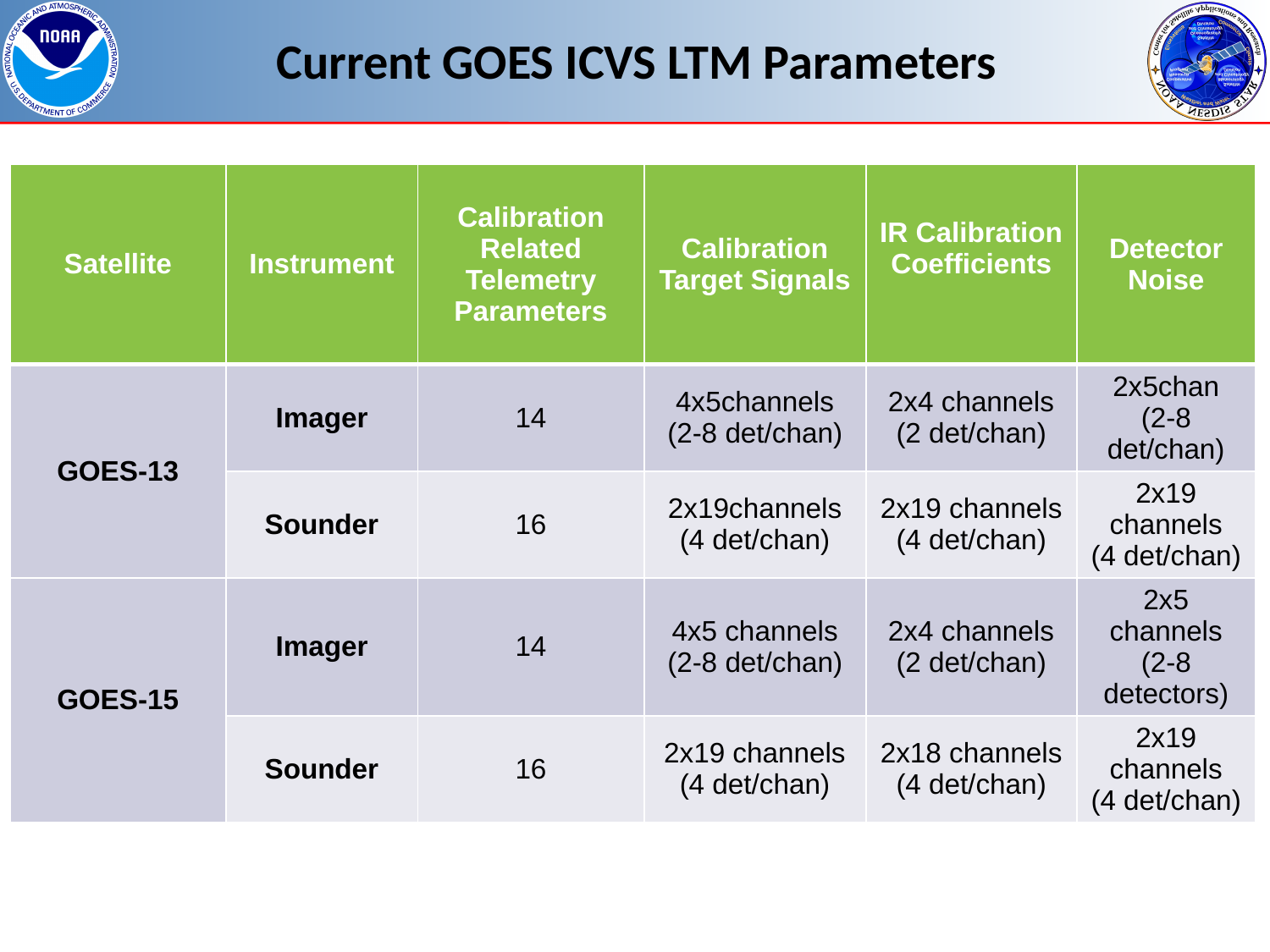

# Current GOES ICVS LTM Parameters
| Satellite | Instrument | Calibration Related Telemetry Parameters | Calibration Target Signals | IR Calibration Coefficients | Detector Noise |
| --- | --- | --- | --- | --- | --- |
| GOES-13 | Imager | 14 | 4x5channels (2-8 det/chan) | 2x4 channels (2 det/chan) | 2x5chan (2-8 det/chan) |
|  | Sounder | 16 | 2x19channels (4 det/chan) | 2x19 channels (4 det/chan) | 2x19 channels (4 det/chan) |
| GOES-15 | Imager | 14 | 4x5 channels (2-8 det/chan) | 2x4 channels (2 det/chan) | 2x5 channels (2-8 detectors) |
|  | Sounder | 16 | 2x19 channels (4 det/chan) | 2x18 channels (4 det/chan) | 2x19 channels (4 det/chan) |